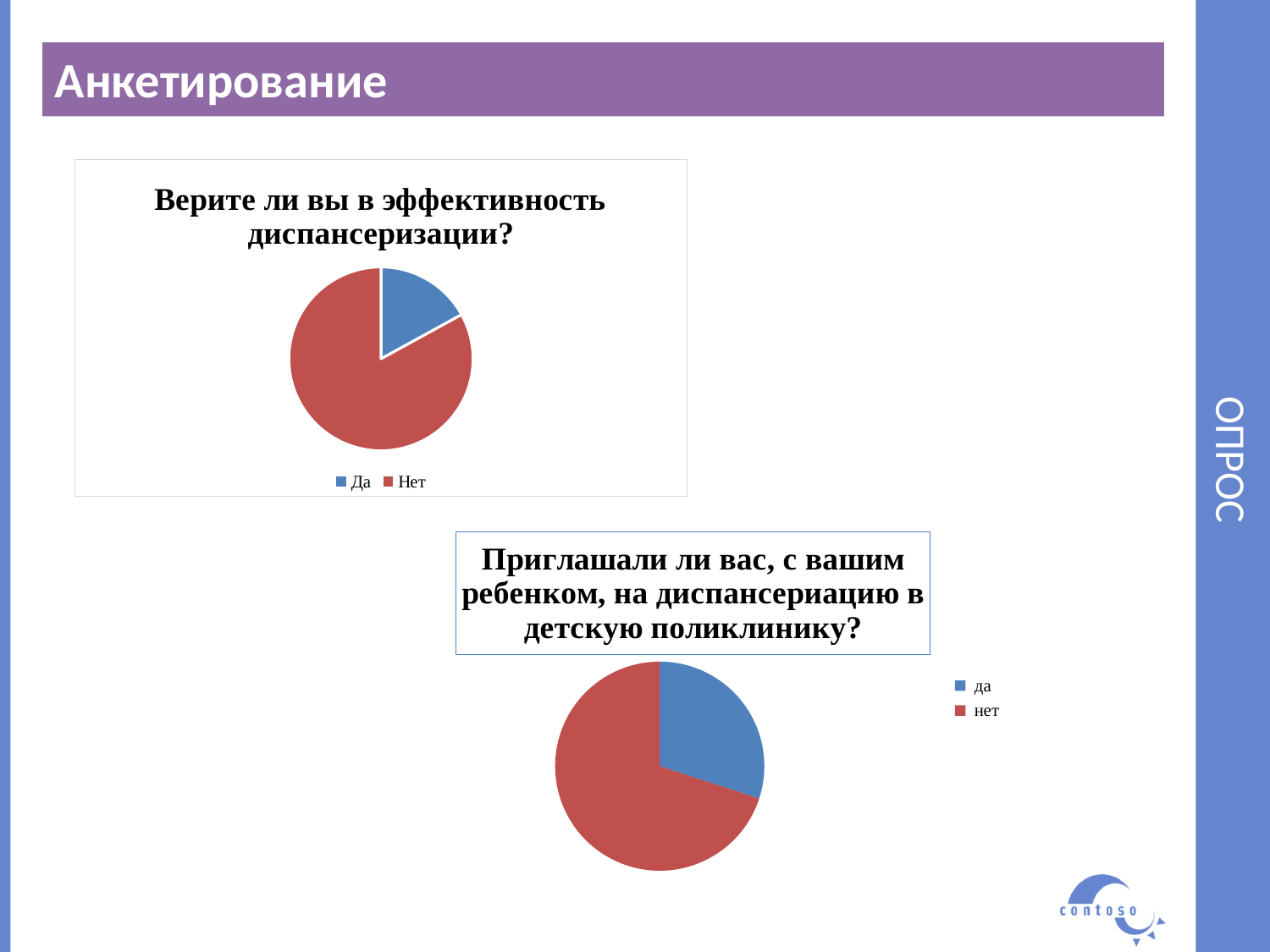

Анкетирование
# ОПРОС

### Chart: Верите ли вы в эффективность диспансеризации?

| Category | Верите ли вы в эффективность диспансеризации? |
|---|---|
| Да | 17.0 |
| Нет | 83.0 |

### Chart: Приглашали ли вас, с вашим ребенком, на диспансериацию в детскую поликлинику?

| Category | Вопрос: Знаете ли вы об особенностях детской диспансеризации? |
|---|---|
|  да | 0.3 |
|  нет | 0.7 |